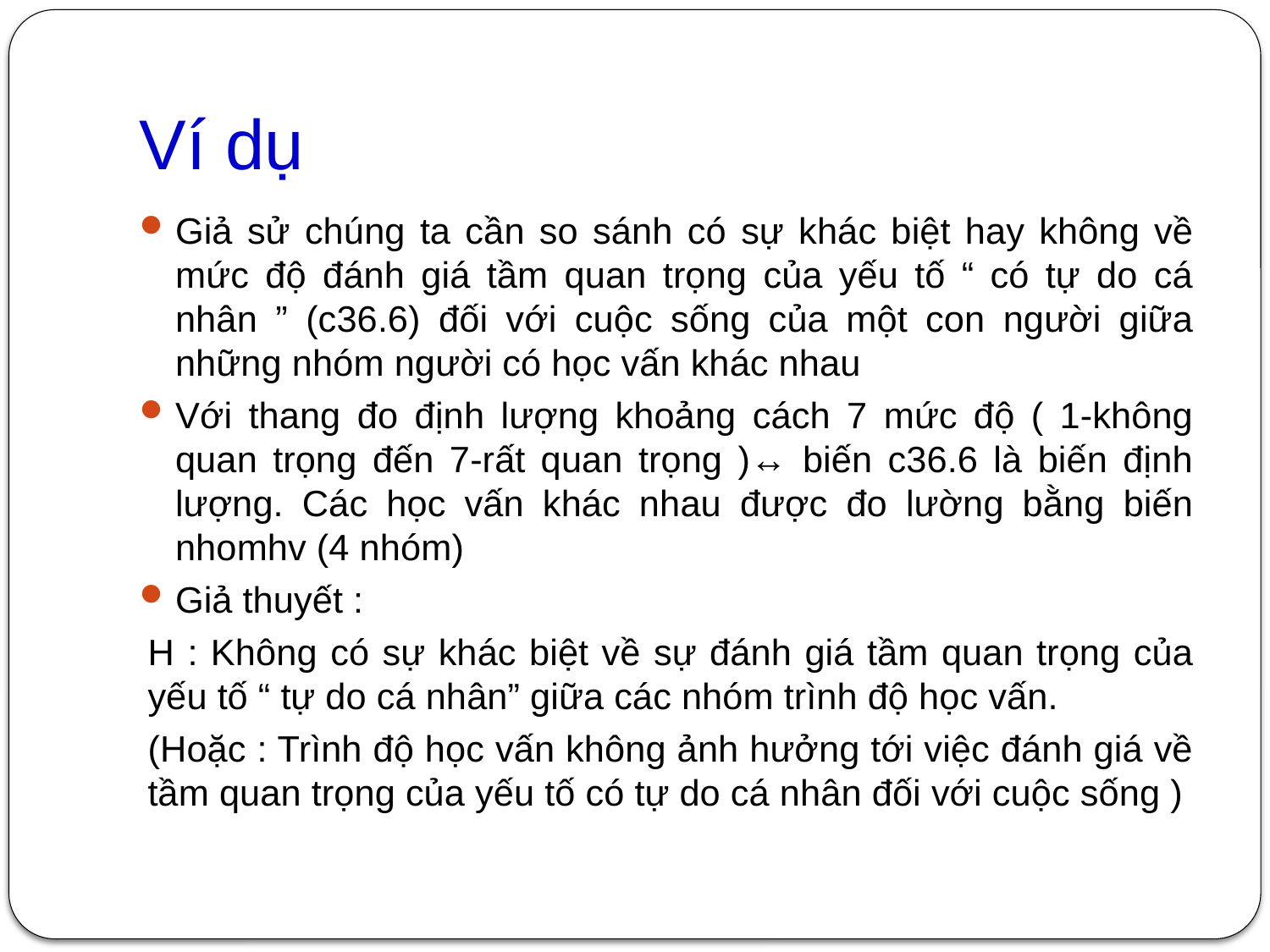

# Ví dụ
Giả sử chúng ta cần so sánh có sự khác biệt hay không về mức độ đánh giá tầm quan trọng của yếu tố “ có tự do cá nhân ” (c36.6) đối với cuộc sống của một con người giữa những nhóm người có học vấn khác nhau
Với thang đo định lượng khoảng cách 7 mức độ ( 1-không quan trọng đến 7-rất quan trọng )↔ biến c36.6 là biến định lượng. Các học vấn khác nhau được đo lường bằng biến nhomhv (4 nhóm)
Giả thuyết :
	H : Không có sự khác biệt về sự đánh giá tầm quan trọng của yếu tố “ tự do cá nhân” giữa các nhóm trình độ học vấn.
(Hoặc : Trình độ học vấn không ảnh hưởng tới việc đánh giá về tầm quan trọng của yếu tố có tự do cá nhân đối với cuộc sống )